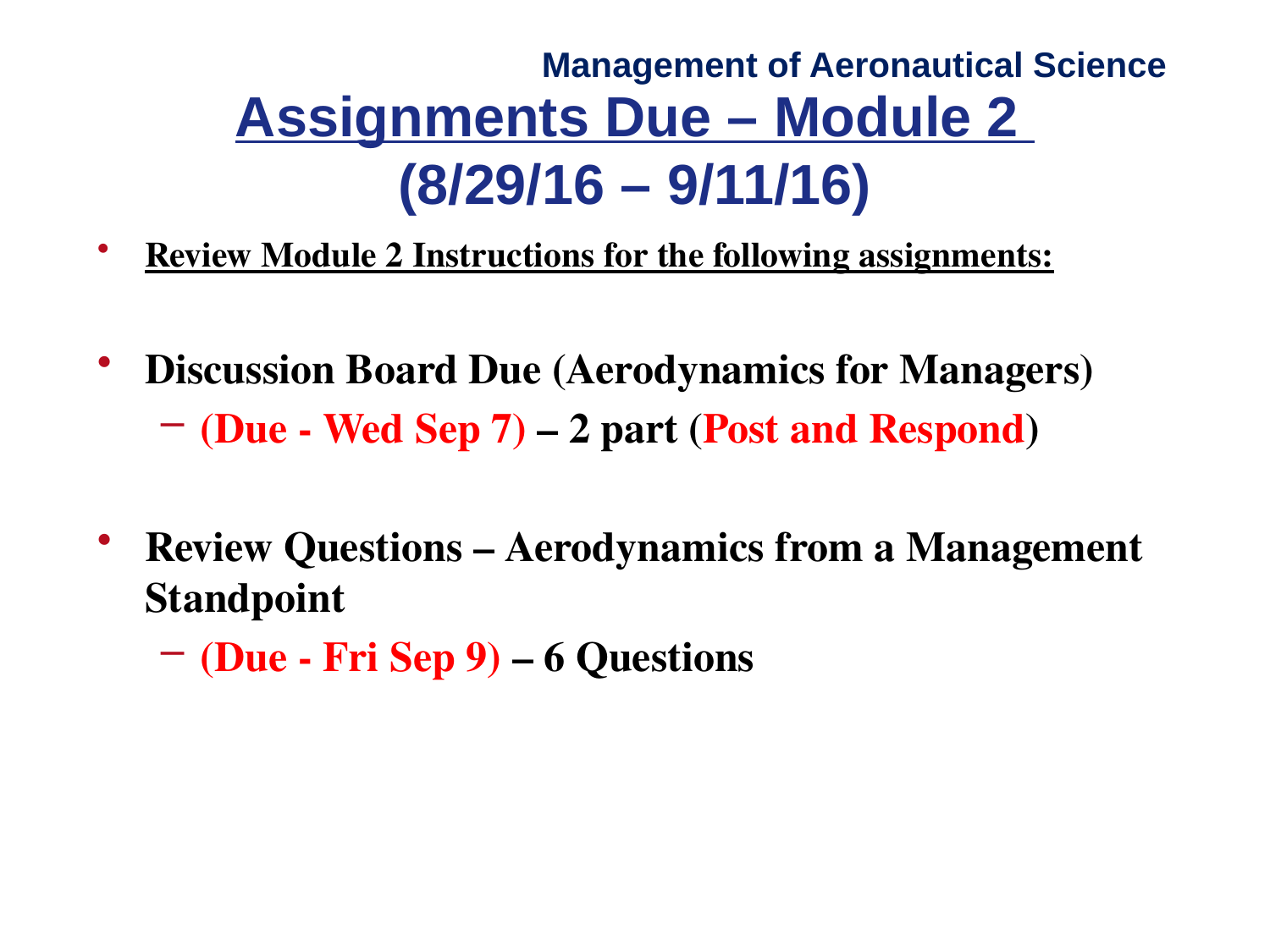

Management of Aeronautical Science
# Assignments Due – Module 2 (8/29/16 – 9/11/16)
Review Module 2 Instructions for the following assignments:

Discussion Board Due (Aerodynamics for Managers)
(Due - Wed Sep 7) – 2 part (Post and Respond)

Review Questions – Aerodynamics from a Management Standpoint
(Due - Fri Sep 9) – 6 Questions